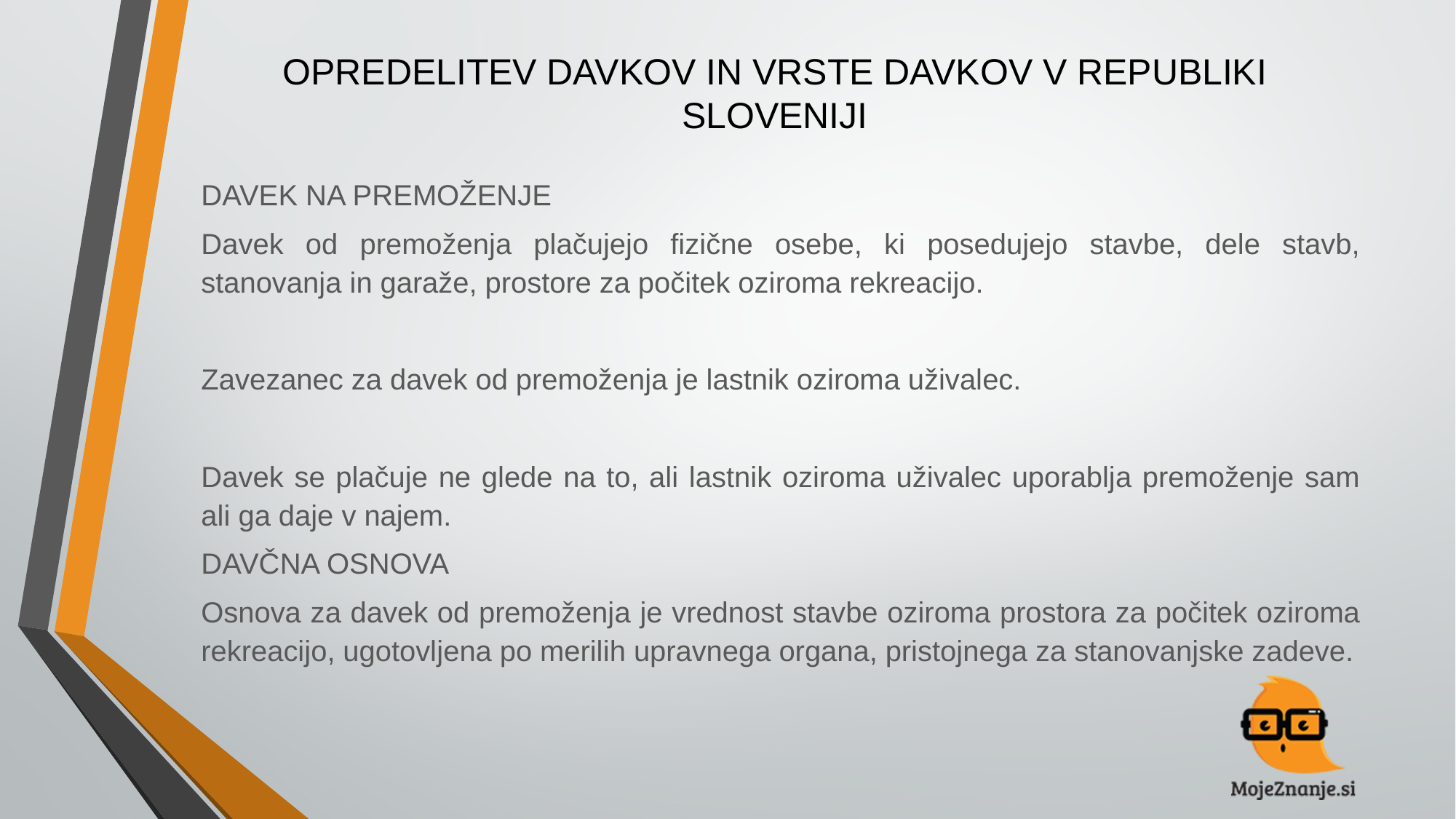

# OPREDELITEV DAVKOV IN VRSTE DAVKOV V REPUBLIKI SLOVENIJI
DAVEK NA PREMOŽENJE
Davek od premoženja plačujejo fizične osebe, ki posedujejo stavbe, dele stavb, stanovanja in garaže, prostore za počitek oziroma rekreacijo.

Zavezanec za davek od premoženja je lastnik oziroma uživalec.

Davek se plačuje ne glede na to, ali lastnik oziroma uživalec uporablja premoženje sam ali ga daje v najem.
DAVČNA OSNOVA
Osnova za davek od premoženja je vrednost stavbe oziroma prostora za počitek oziroma rekreacijo, ugotovljena po merilih upravnega organa, pristojnega za stanovanjske zadeve.